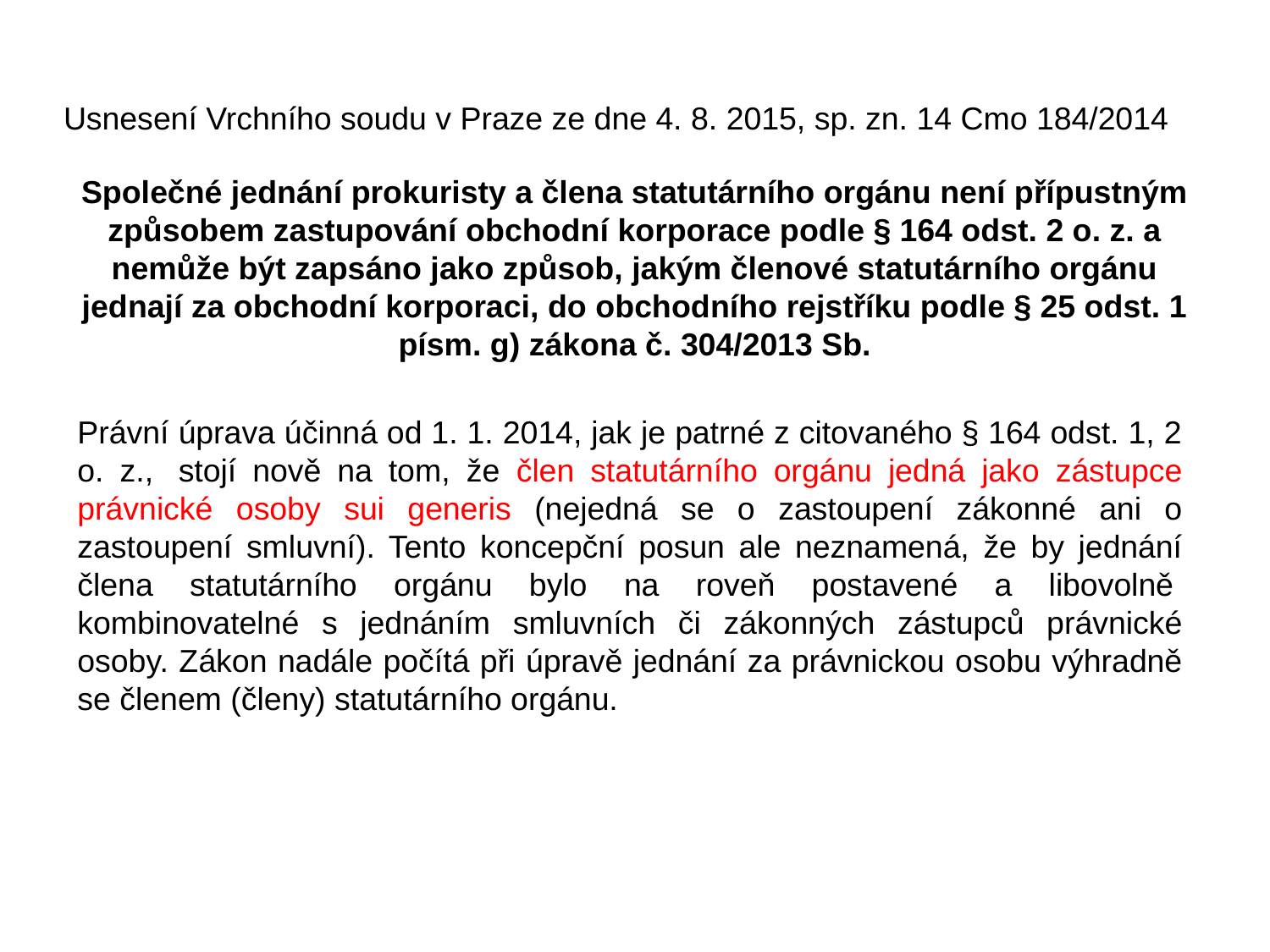

Usnesení Vrchního soudu v Praze ze dne 4. 8. 2015, sp. zn. 14 Cmo 184/2014
Společné jednání prokuristy a člena statutárního orgánu není přípustným způsobem zastupování obchodní korporace podle § 164 odst. 2 o. z. a nemůže být zapsáno jako způsob, jakým členové statutárního orgánu jednají za obchodní korporaci, do obchodního rejstříku podle § 25 odst. 1 písm. g) zákona č. 304/2013 Sb.

Právní úprava účinná od 1. 1. 2014, jak je patrné z citovaného § 164 odst. 1, 2 o. z.,  stojí nově na tom, že člen statutárního orgánu jedná jako zástupce právnické osoby sui generis (nejedná se o zastoupení zákonné ani o zastoupení smluvní). Tento koncepční posun ale neznamená, že by jednání člena statutárního orgánu bylo na roveň postavené a libovolně  kombinovatelné s jednáním smluvních či zákonných zástupců právnické osoby. Zákon nadále počítá při úpravě jednání za právnickou osobu výhradně se členem (členy) statutárního orgánu.